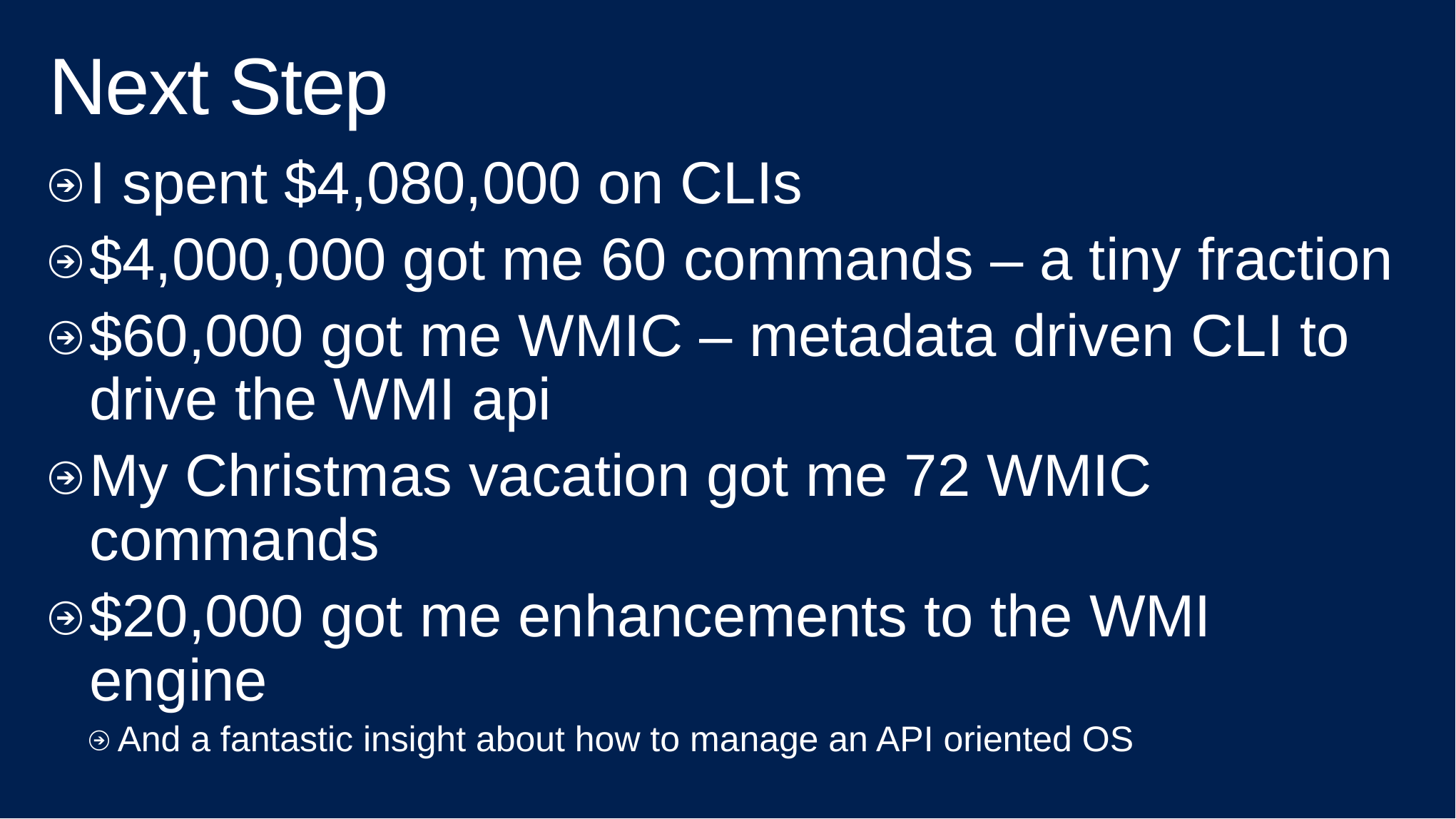

# Next Step
I spent $4,080,000 on CLIs
$4,000,000 got me 60 commands – a tiny fraction
$60,000 got me WMIC – metadata driven CLI to drive the WMI api
My Christmas vacation got me 72 WMIC commands
$20,000 got me enhancements to the WMI engine
And a fantastic insight about how to manage an API oriented OS